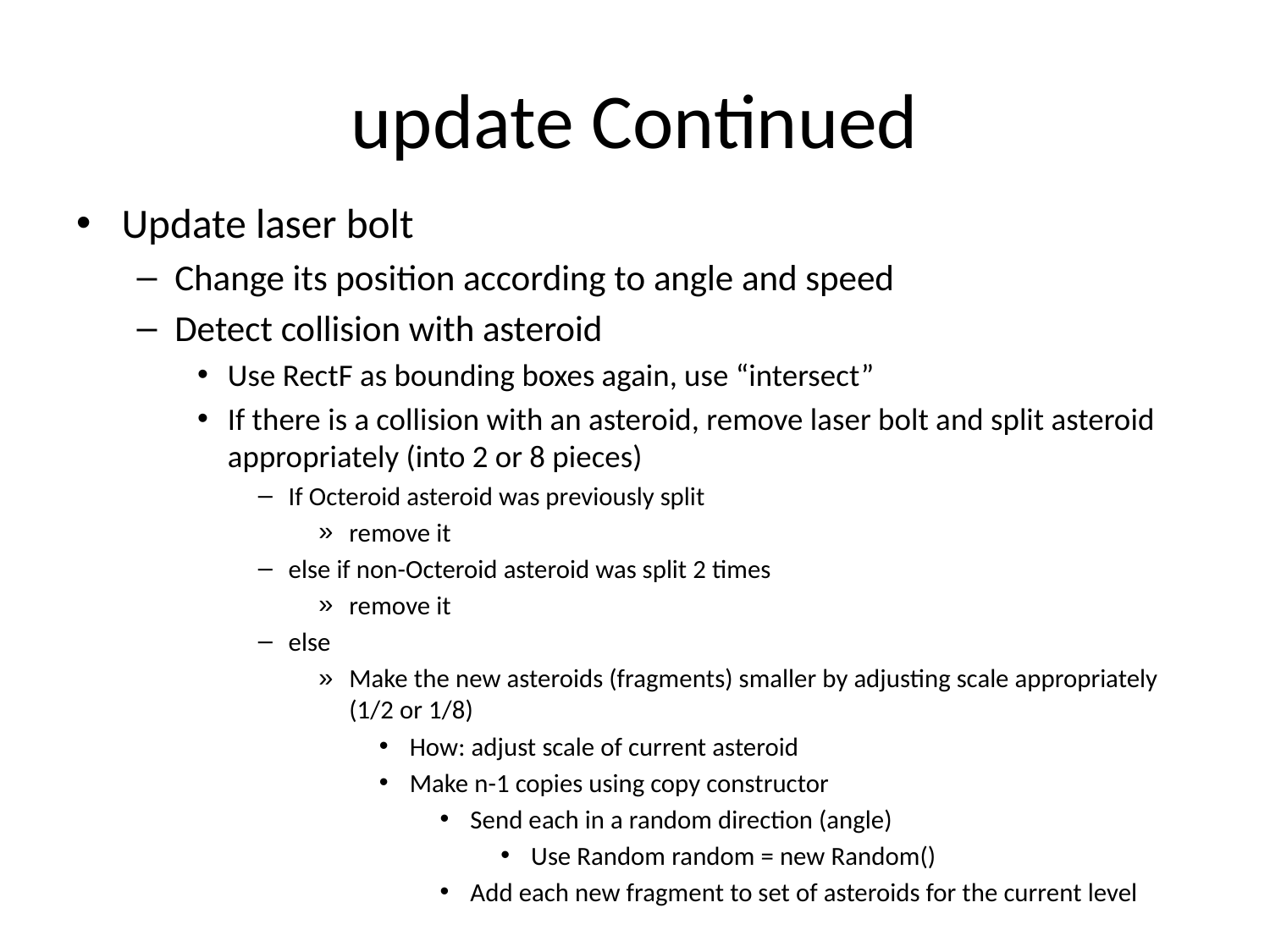

# update Continued
Update laser bolt
Change its position according to angle and speed
Detect collision with asteroid
Use RectF as bounding boxes again, use “intersect”
If there is a collision with an asteroid, remove laser bolt and split asteroid appropriately (into 2 or 8 pieces)
If Octeroid asteroid was previously split
remove it
else if non-Octeroid asteroid was split 2 times
remove it
else
Make the new asteroids (fragments) smaller by adjusting scale appropriately (1/2 or 1/8)
How: adjust scale of current asteroid
Make n-1 copies using copy constructor
Send each in a random direction (angle)
Use Random random = new Random()
Add each new fragment to set of asteroids for the current level